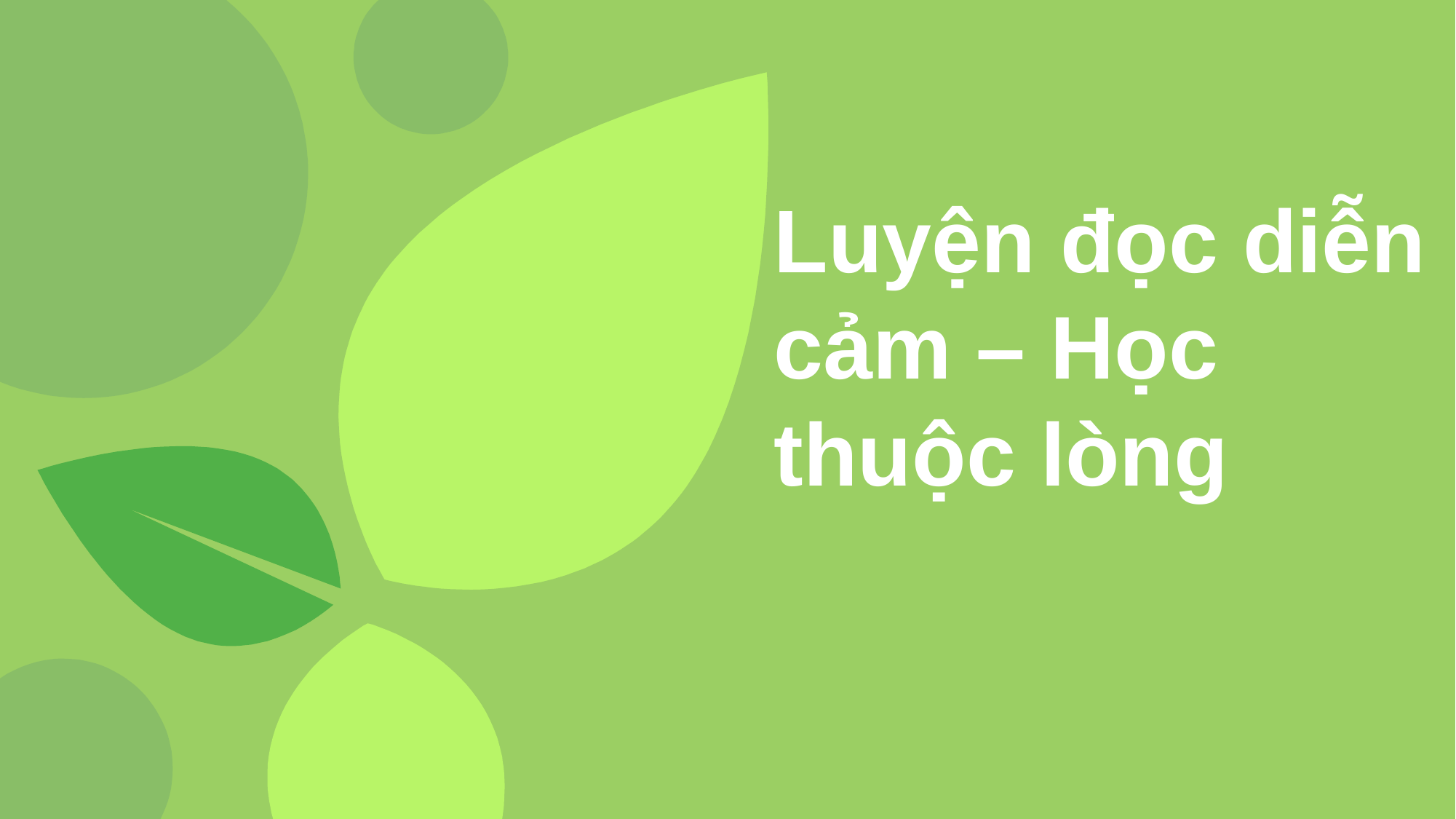

# Luyện đọc diễn cảm – Học thuộc lòng